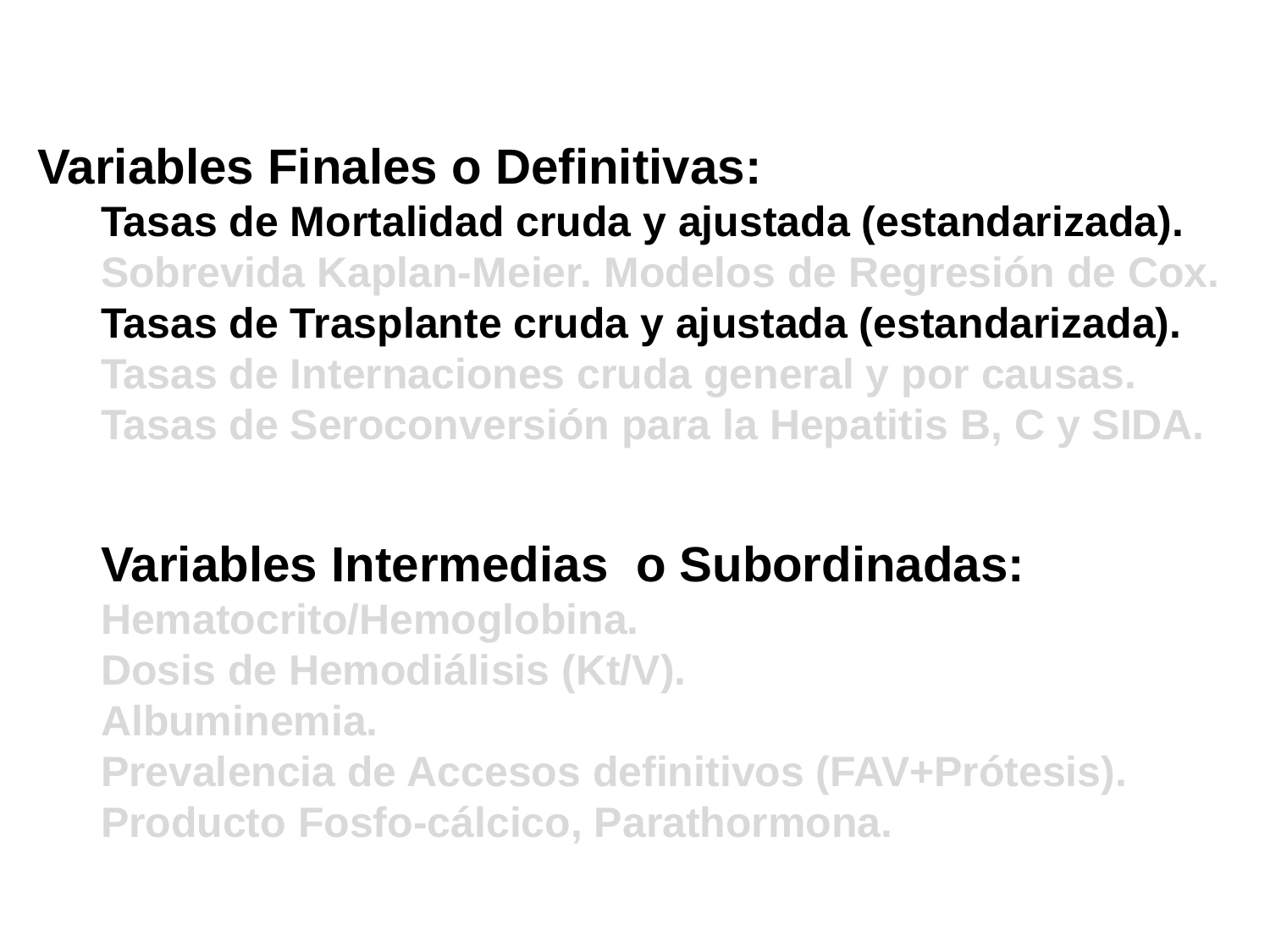

Variables Finales o Definitivas:
Tasas de Mortalidad cruda y ajustada (estandarizada). Sobrevida Kaplan-Meier. Modelos de Regresión de Cox.
Tasas de Trasplante cruda y ajustada (estandarizada).
Tasas de Internaciones cruda general y por causas.
Tasas de Seroconversión para la Hepatitis B, C y SIDA.

Variables Intermedias  o Subordinadas:
Hematocrito/Hemoglobina.
Dosis de Hemodiálisis (Kt/V).
Albuminemia.
Prevalencia de Accesos definitivos (FAV+Prótesis).
Producto Fosfo-cálcico, Parathormona.